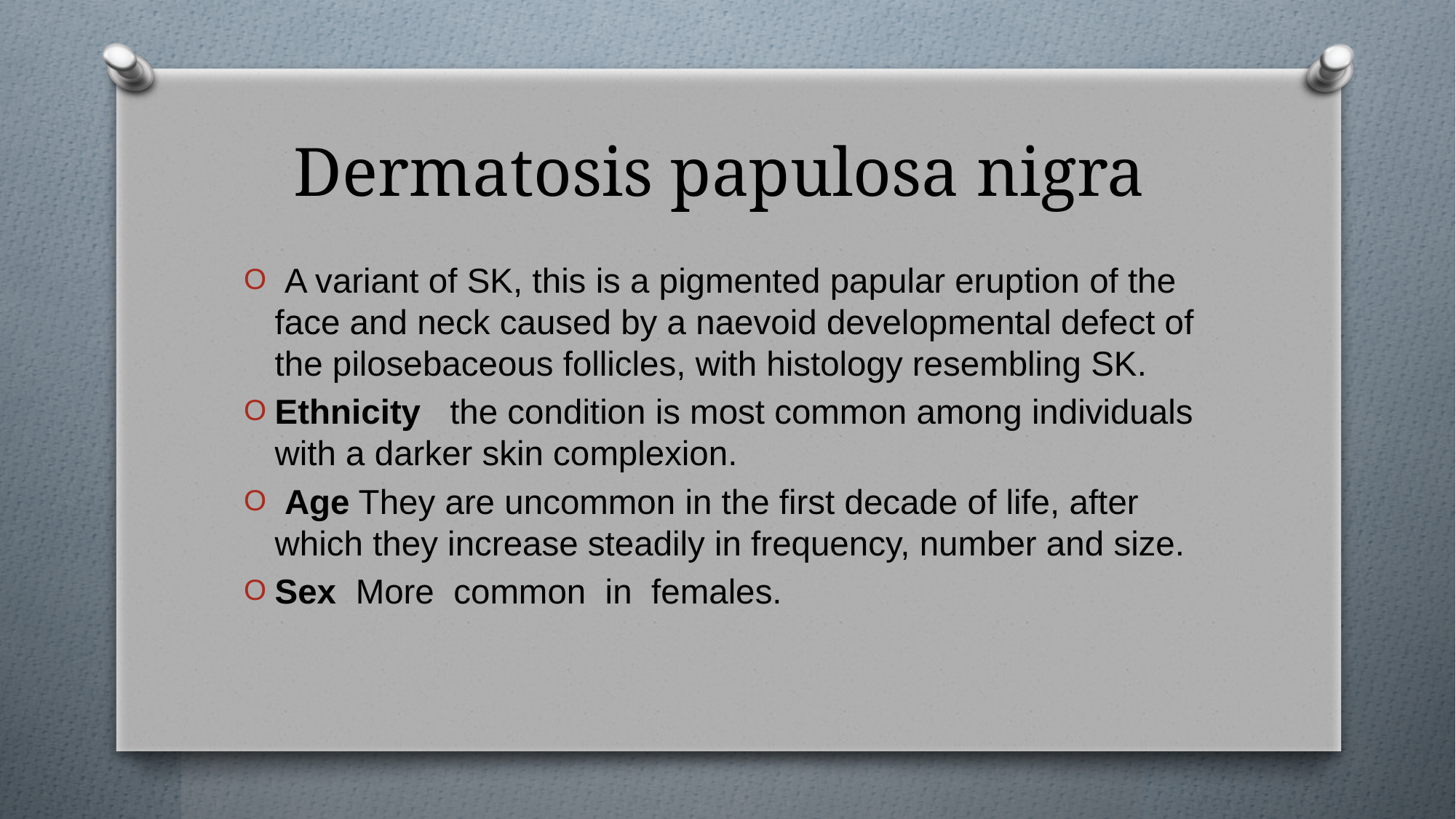

# Dermatosis papulosa nigra
 A variant of SK, this is a pigmented papular eruption of the face and neck caused by a naevoid developmental defect of the pilosebaceous follicles, with histology resembling SK.
Ethnicity   the condition is most common among individuals with a darker skin complexion.
 Age They are uncommon in the first decade of life, after which they increase steadily in frequency, number and size.
Sex  More  common  in  females.